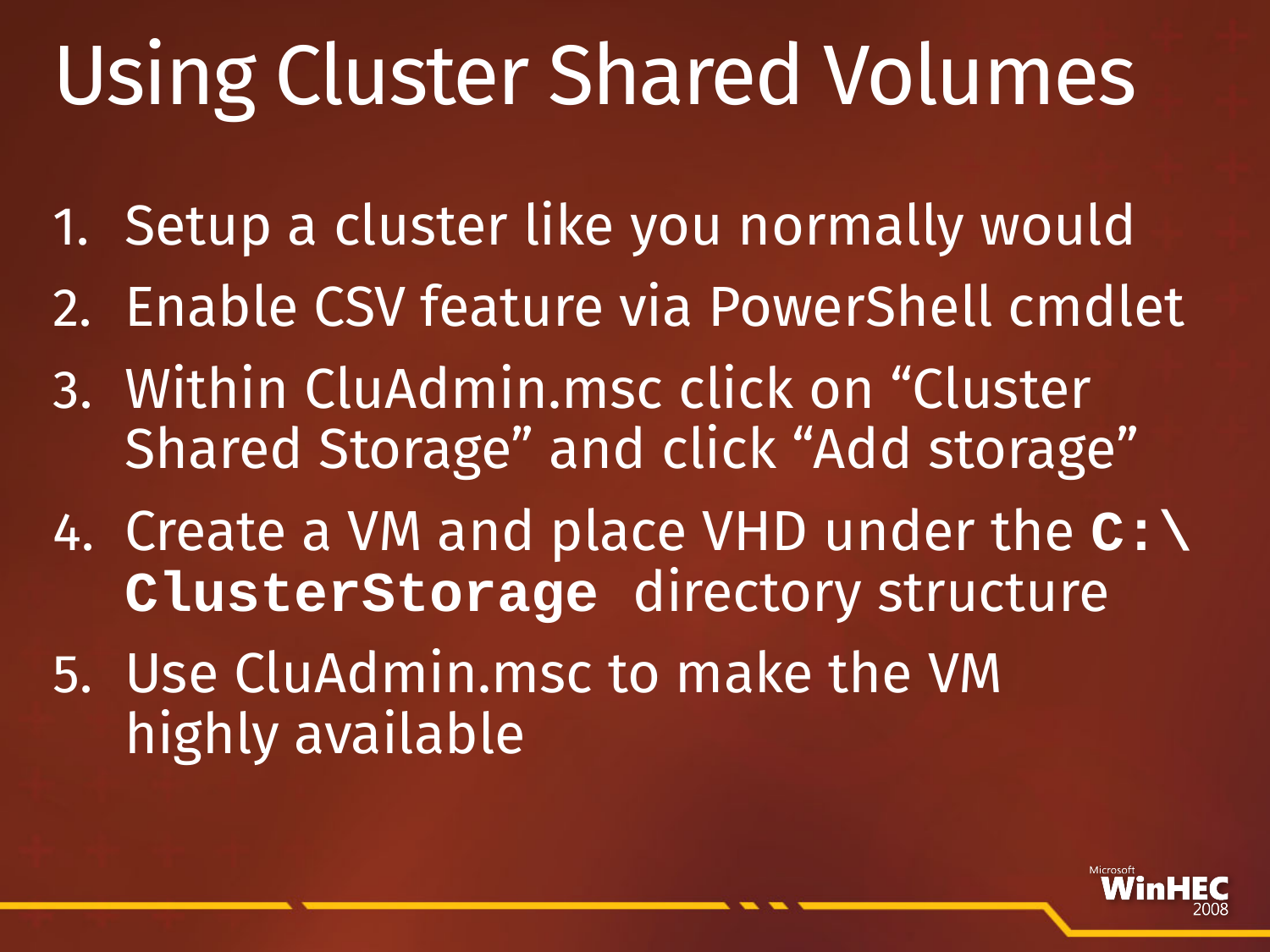

# Using Cluster Shared Volumes
Setup a cluster like you normally would
Enable CSV feature via PowerShell cmdlet
Within CluAdmin.msc click on “Cluster Shared Storage” and click “Add storage”
Create a VM and place VHD under the C:\ClusterStorage directory structure
Use CluAdmin.msc to make the VM
highly available